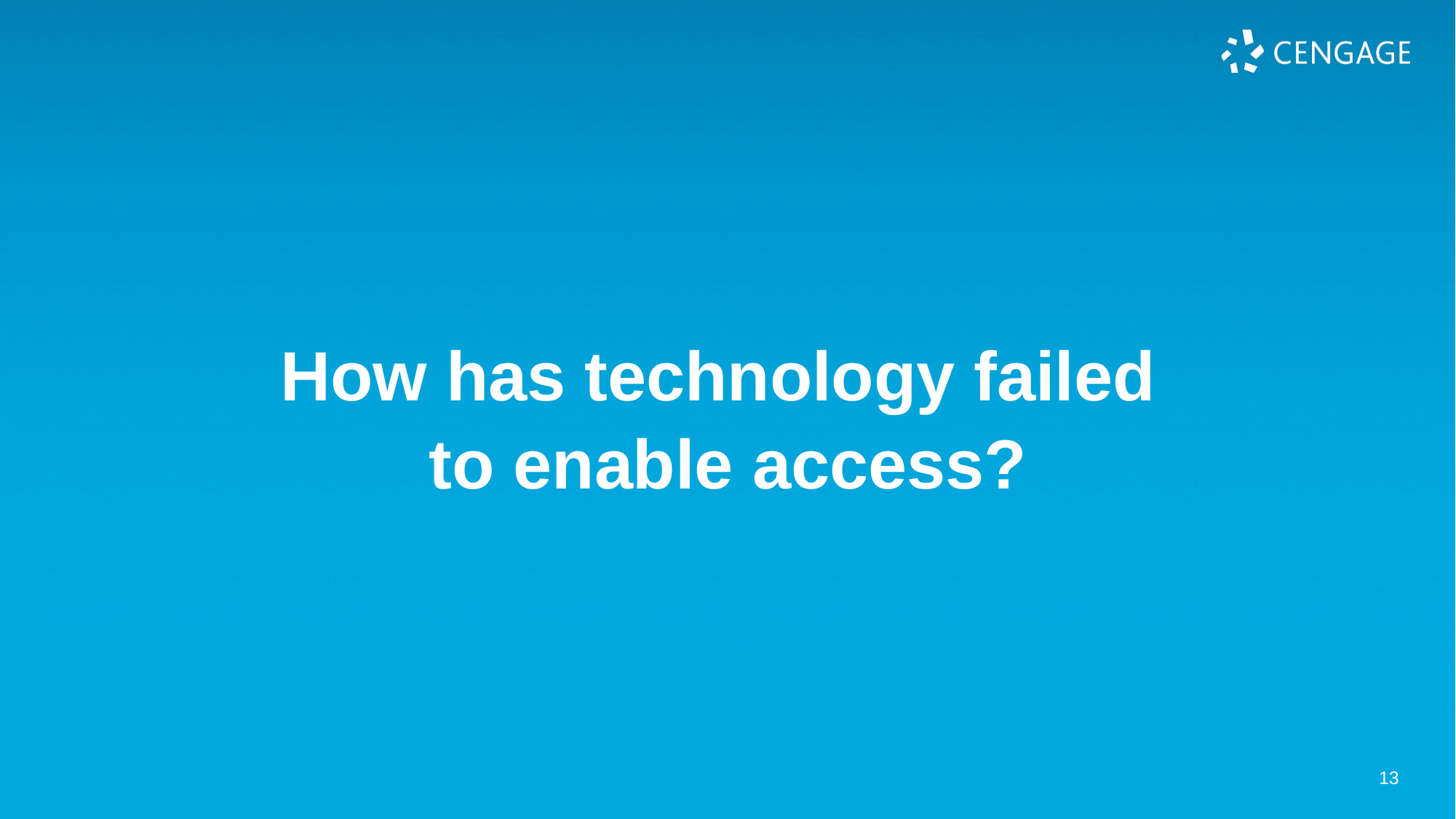

How has technology failed
to enable access?
13